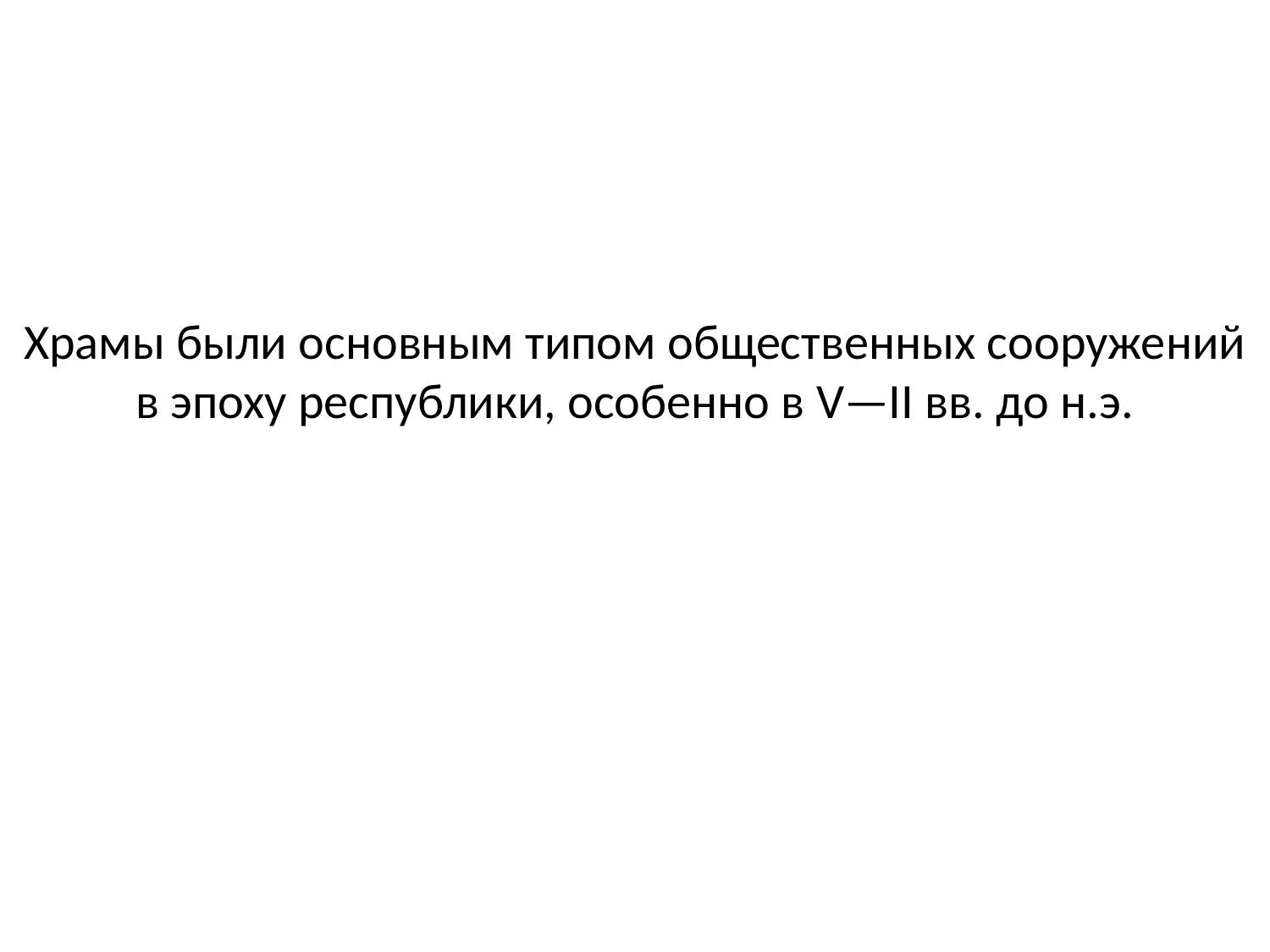

Храмы были основным типом общественных сооружений в эпоху республики, особенно в V—II вв. до н.э.